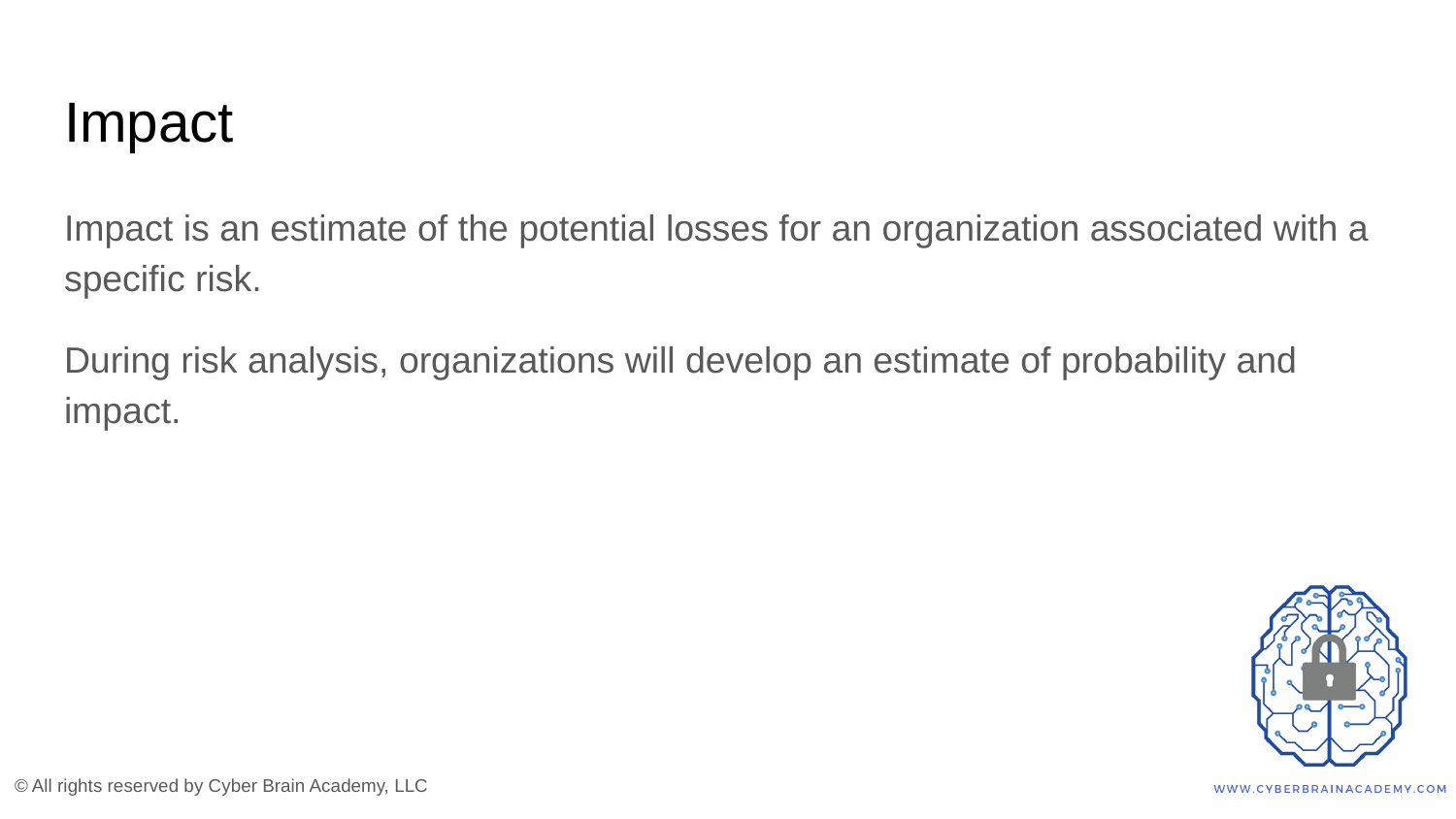

# Impact

Impact is an estimate of the potential losses for an organization associated with a specific risk.
During risk analysis, organizations will develop an estimate of probability and impact.